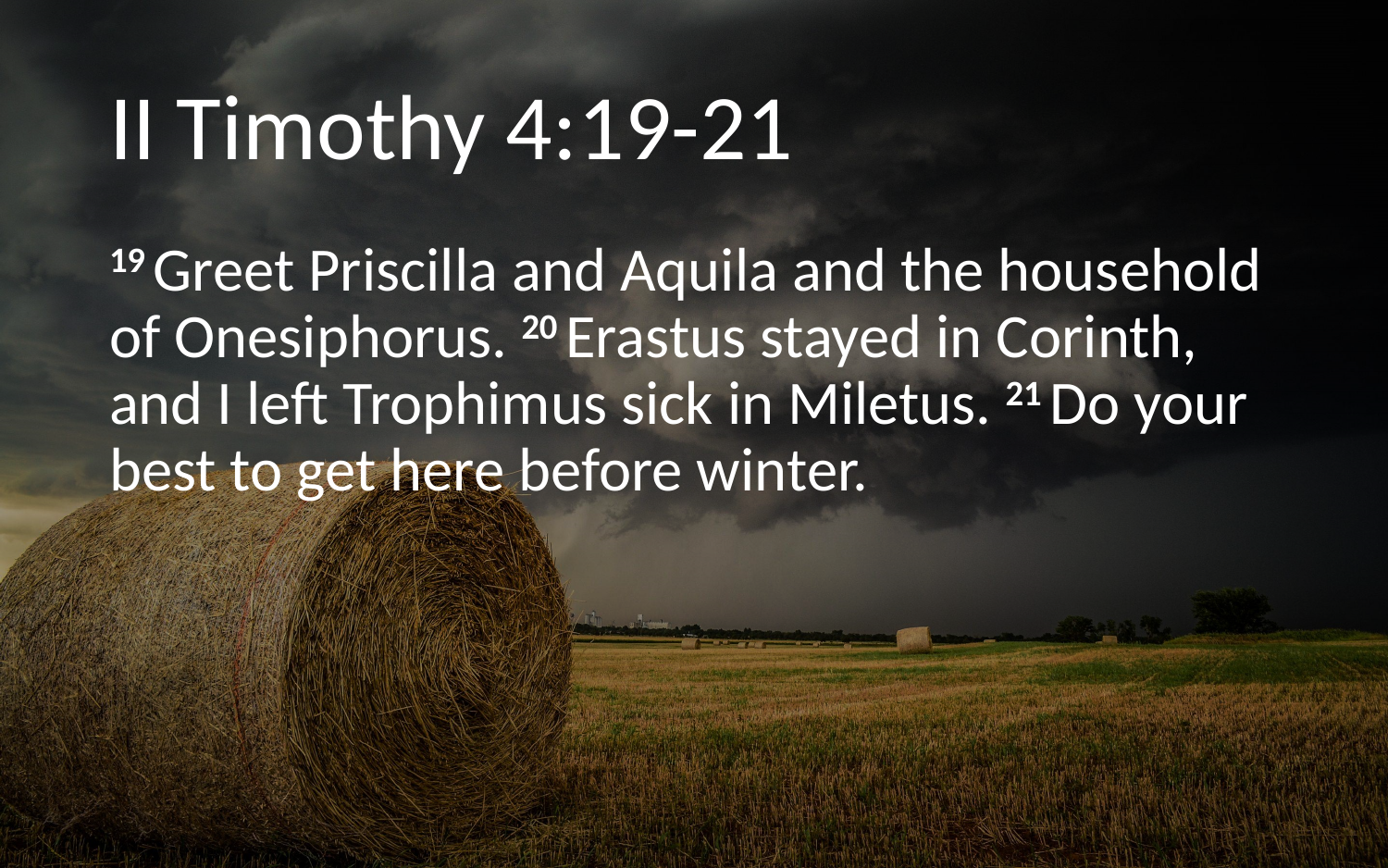

# II Timothy 4:19-21
19 Greet Priscilla and Aquila and the household of Onesiphorus. 20 Erastus stayed in Corinth, and I left Trophimus sick in Miletus. 21 Do your best to get here before winter.